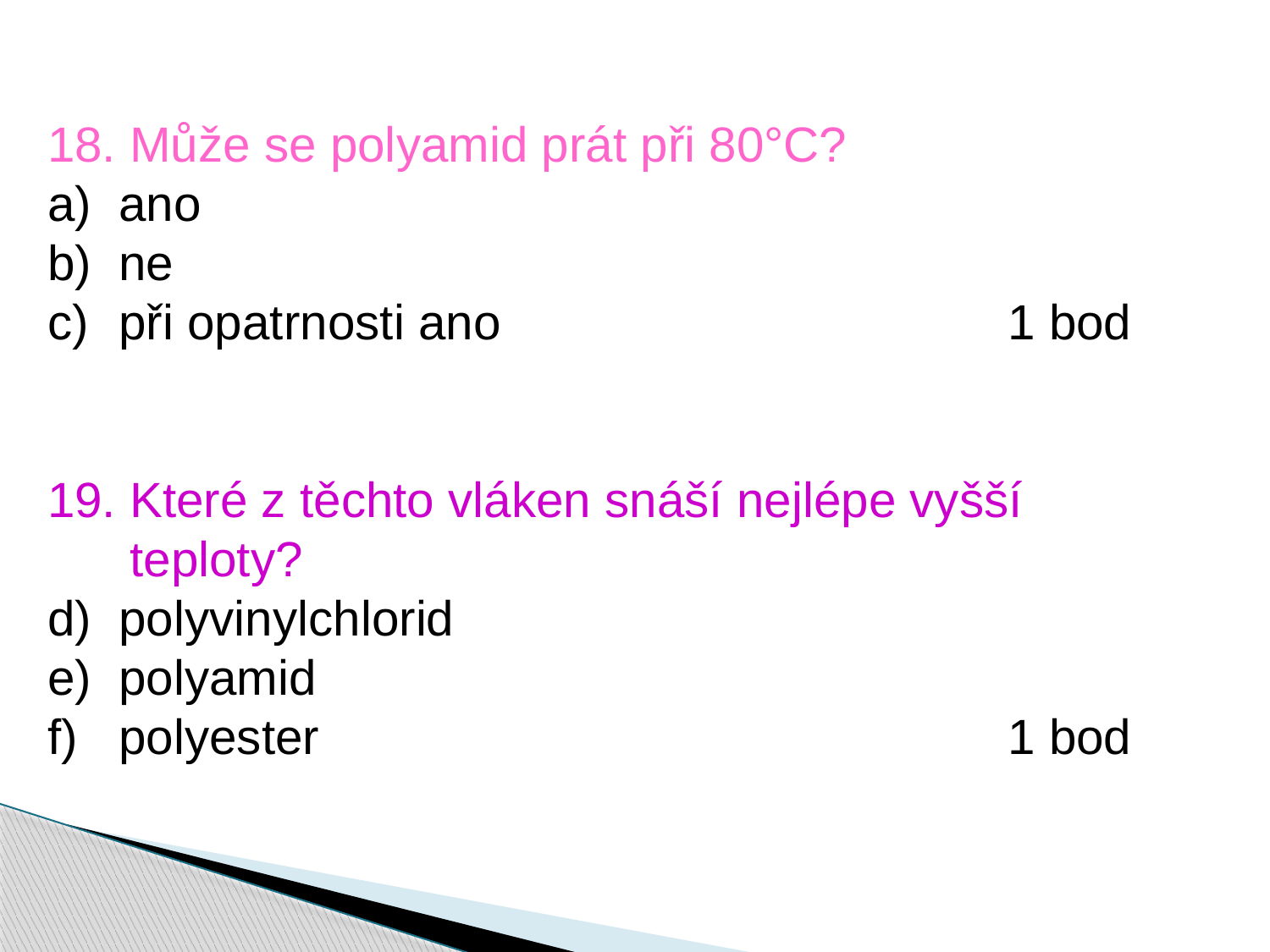

18. Může se polyamid prát při 80°C?
ano
ne
při opatrnosti ano 				1 bod

19. Které z těchto vláken snáší nejlépe vyšší
      teploty?
polyvinylchlorid
polyamid
polyester 						1 bod